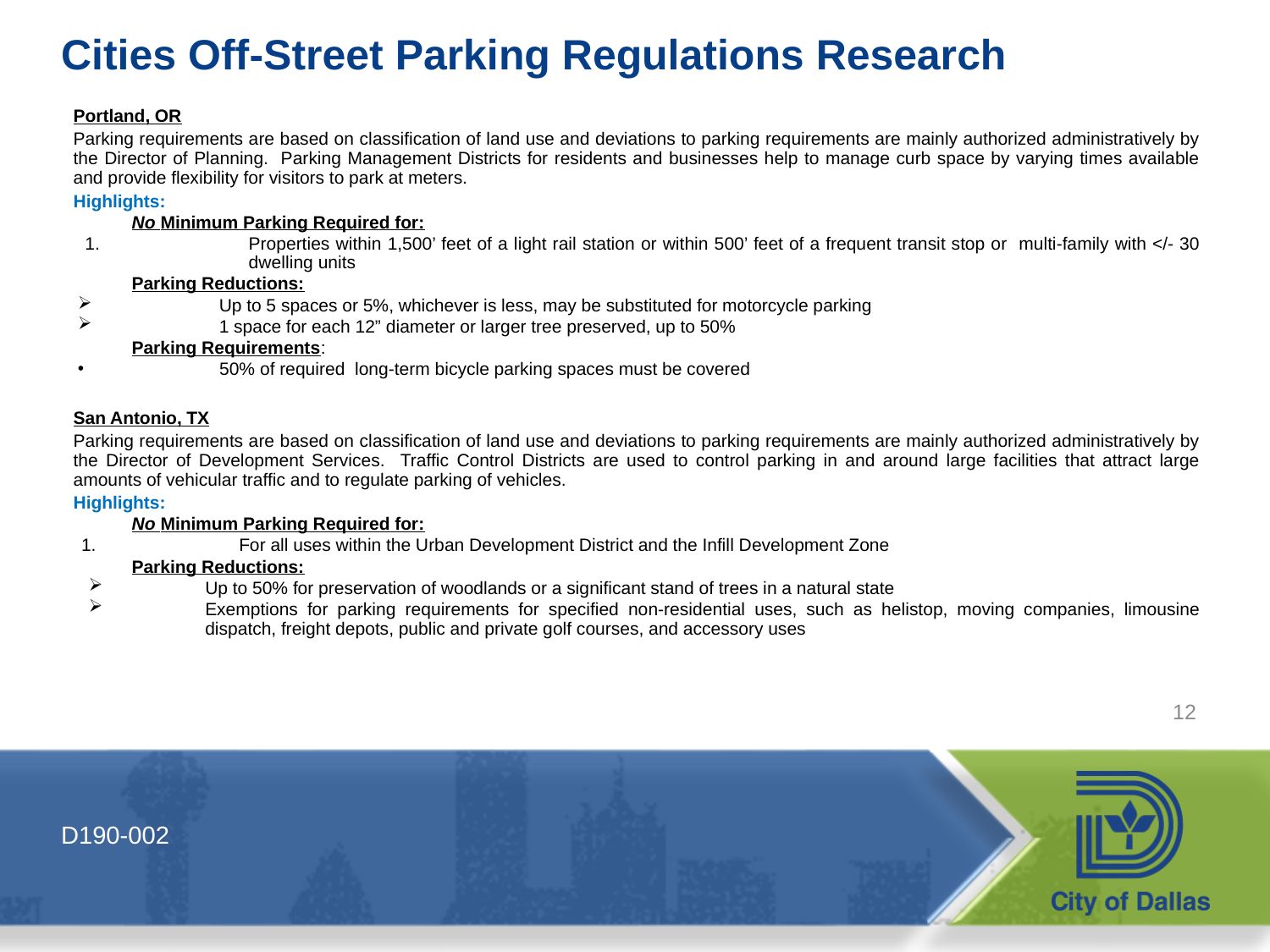

# Cities Off-Street Parking Regulations Research
Portland, OR
Parking requirements are based on classification of land use and deviations to parking requirements are mainly authorized administratively by the Director of Planning.  Parking Management Districts for residents and businesses help to manage curb space by varying times available and provide flexibility for visitors to park at meters.
Highlights:
No Minimum Parking Required for:
Properties within 1,500’ feet of a light rail station or within 500’ feet of a frequent transit stop or  multi-family with </- 30 dwelling units
Parking Reductions:
Up to 5 spaces or 5%, whichever is less, may be substituted for motorcycle parking
1 space for each 12” diameter or larger tree preserved, up to 50%
Parking Requirements:
50% of required  long-term bicycle parking spaces must be covered

San Antonio, TX
Parking requirements are based on classification of land use and deviations to parking requirements are mainly authorized administratively by the Director of Development Services.  Traffic Control Districts are used to control parking in and around large facilities that attract large amounts of vehicular traffic and to regulate parking of vehicles.
Highlights:
No Minimum Parking Required for:
 For all uses within the Urban Development District and the Infill Development Zone
Parking Reductions:
Up to 50% for preservation of woodlands or a significant stand of trees in a natural state
Exemptions for parking requirements for specified non-residential uses, such as helistop, moving companies, limousine dispatch, freight depots, public and private golf courses, and accessory uses

12
D190-002